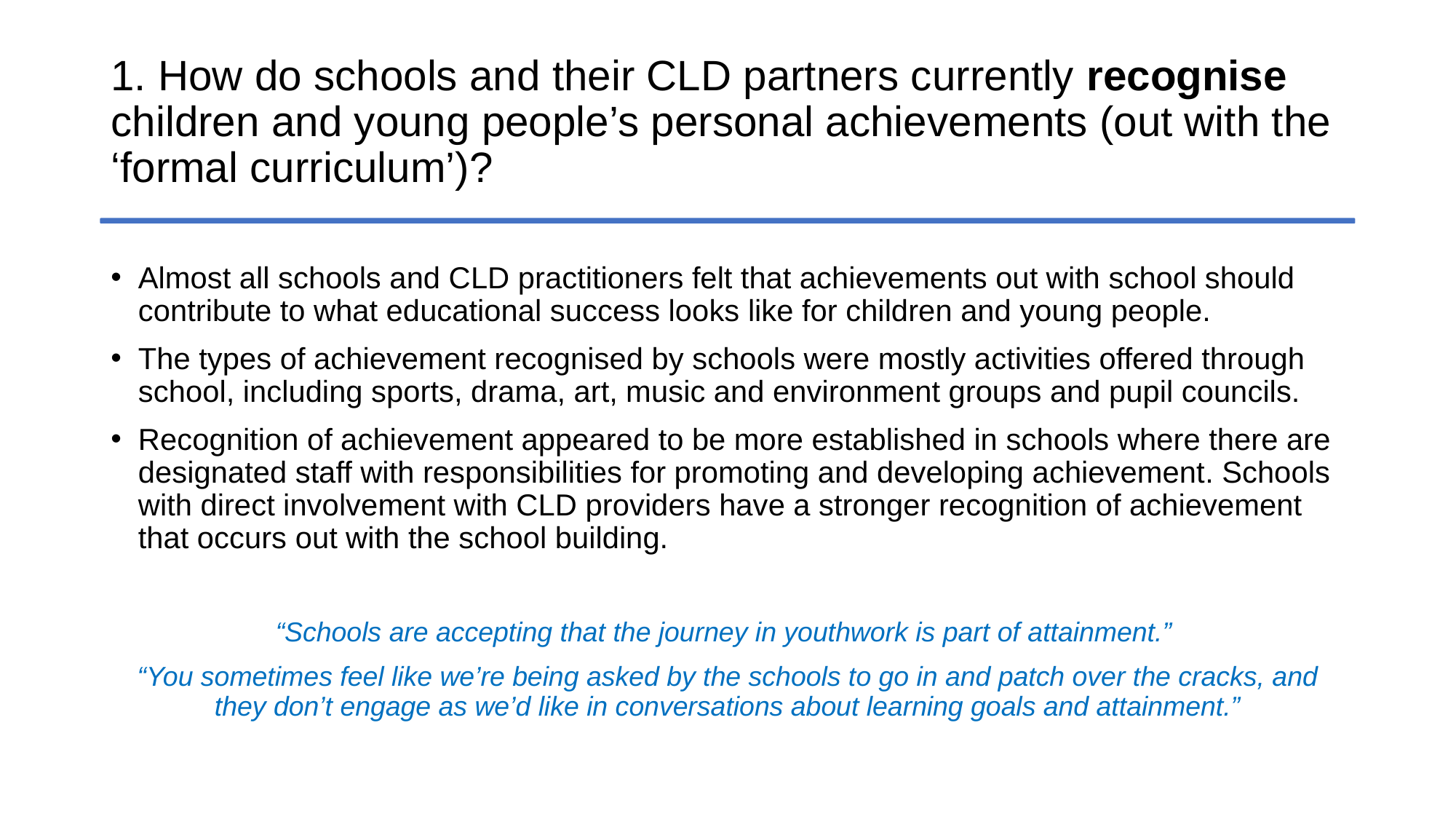

# 1. How do schools and their CLD partners currently recognise children and young people’s personal achievements (out with the ‘formal curriculum’)?​

Almost all schools and CLD practitioners felt that achievements out with school should contribute to what educational success looks like for children and young people.​
The types of achievement recognised by schools were mostly activities offered through school, including sports, drama, art, music and environment groups and pupil councils.​
Recognition of achievement appeared to be more established in schools where there are designated staff with responsibilities for promoting and developing achievement​. Schools with direct involvement with CLD providers have a stronger recognition of achievement that occurs out with the school building. ​

“Schools are accepting that the journey in youthwork is part of attainment.” ​
“You sometimes feel like we’re being asked by the schools to go in and patch over the cracks, and they don’t engage as we’d like in conversations about learning goals and attainment.”